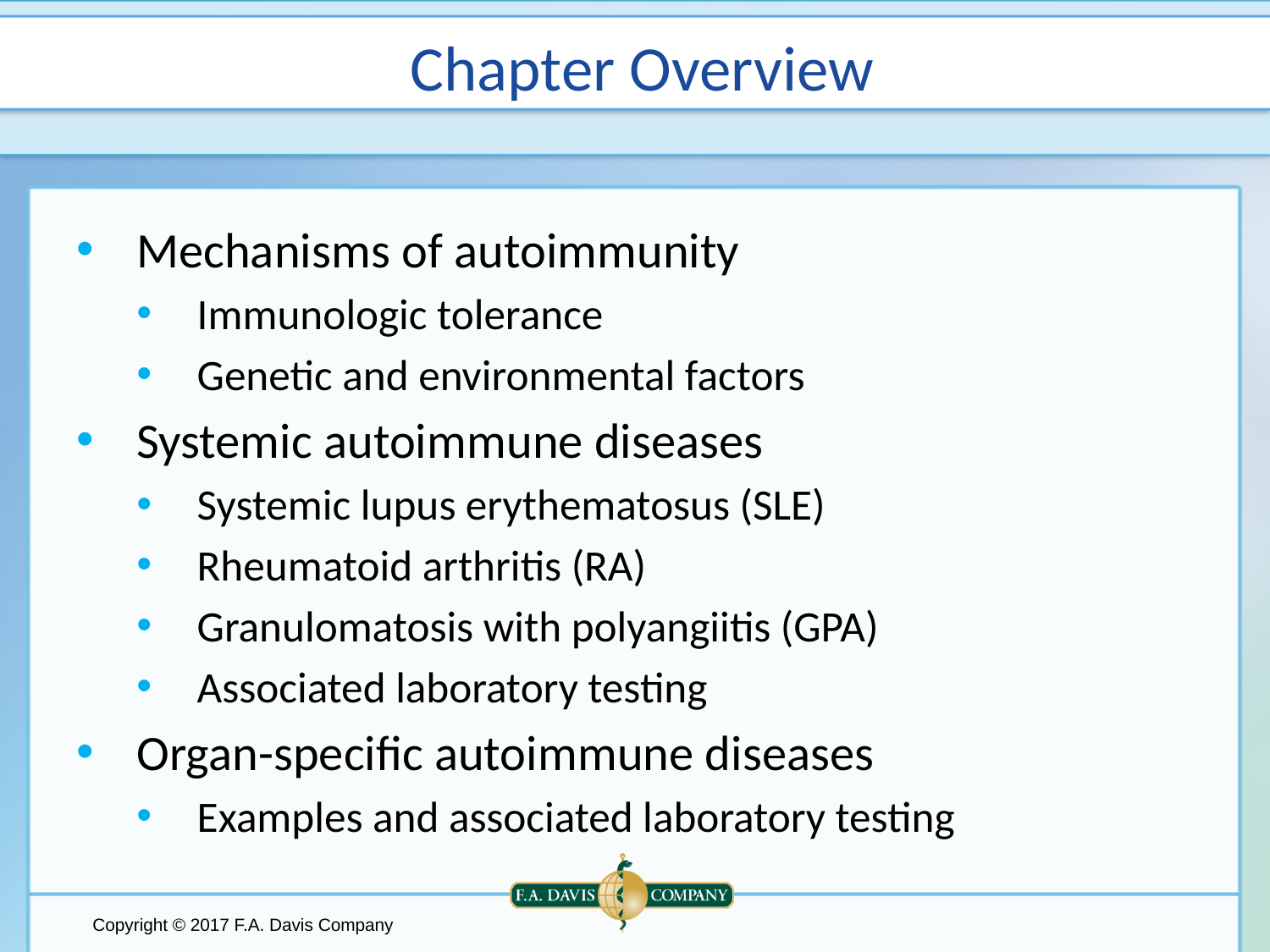

# Chapter Overview
Mechanisms of autoimmunity
Immunologic tolerance
Genetic and environmental factors
Systemic autoimmune diseases
Systemic lupus erythematosus (SLE)
Rheumatoid arthritis (RA)
Granulomatosis with polyangiitis (GPA)
Associated laboratory testing
Organ-specific autoimmune diseases
Examples and associated laboratory testing